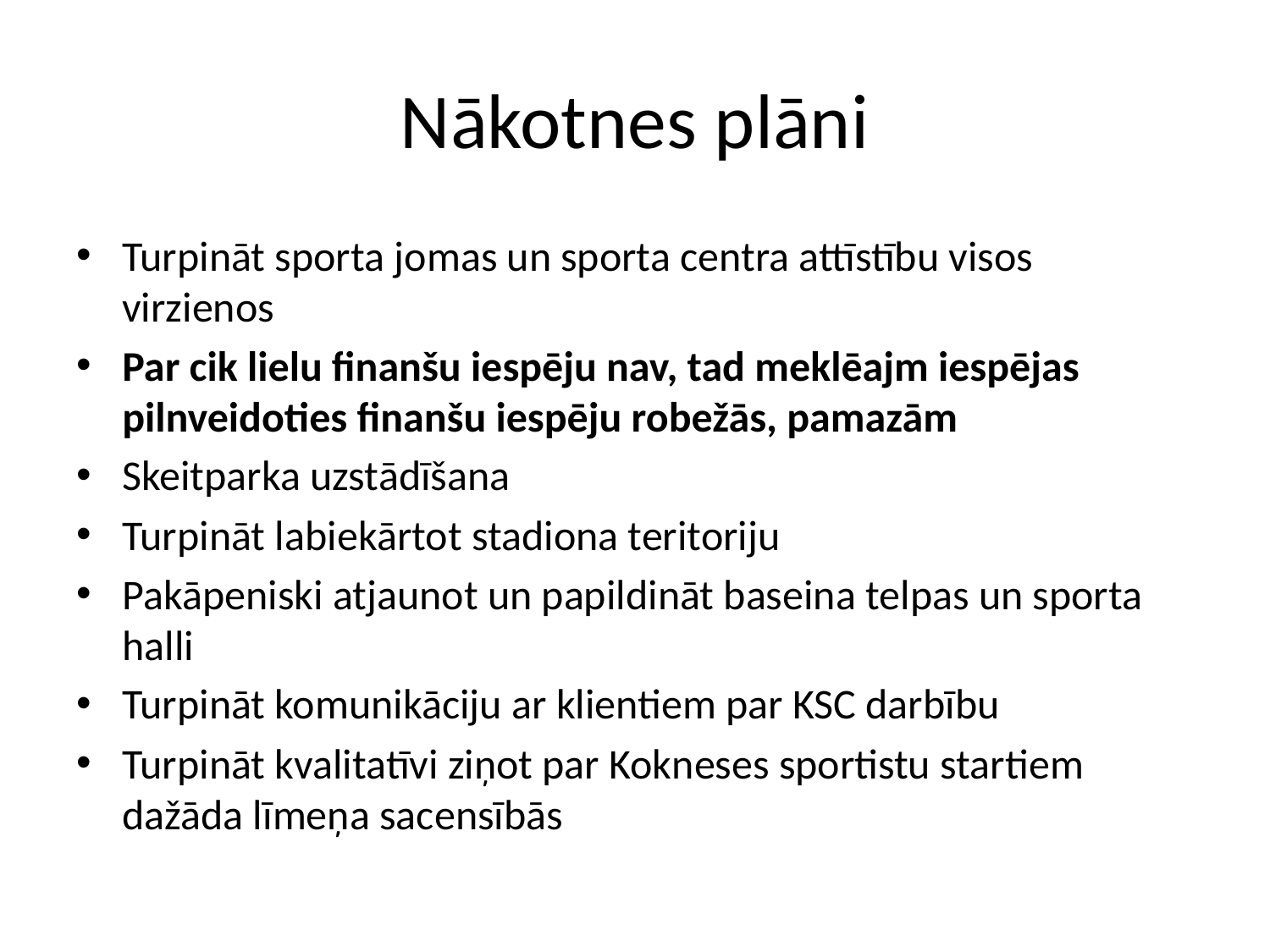

# Nākotnes plāni
Turpināt sporta jomas un sporta centra attīstību visos virzienos
Par cik lielu finanšu iespēju nav, tad meklēajm iespējas pilnveidoties finanšu iespēju robežās, pamazām
Skeitparka uzstādīšana
Turpināt labiekārtot stadiona teritoriju
Pakāpeniski atjaunot un papildināt baseina telpas un sporta halli
Turpināt komunikāciju ar klientiem par KSC darbību
Turpināt kvalitatīvi ziņot par Kokneses sportistu startiem dažāda līmeņa sacensībās